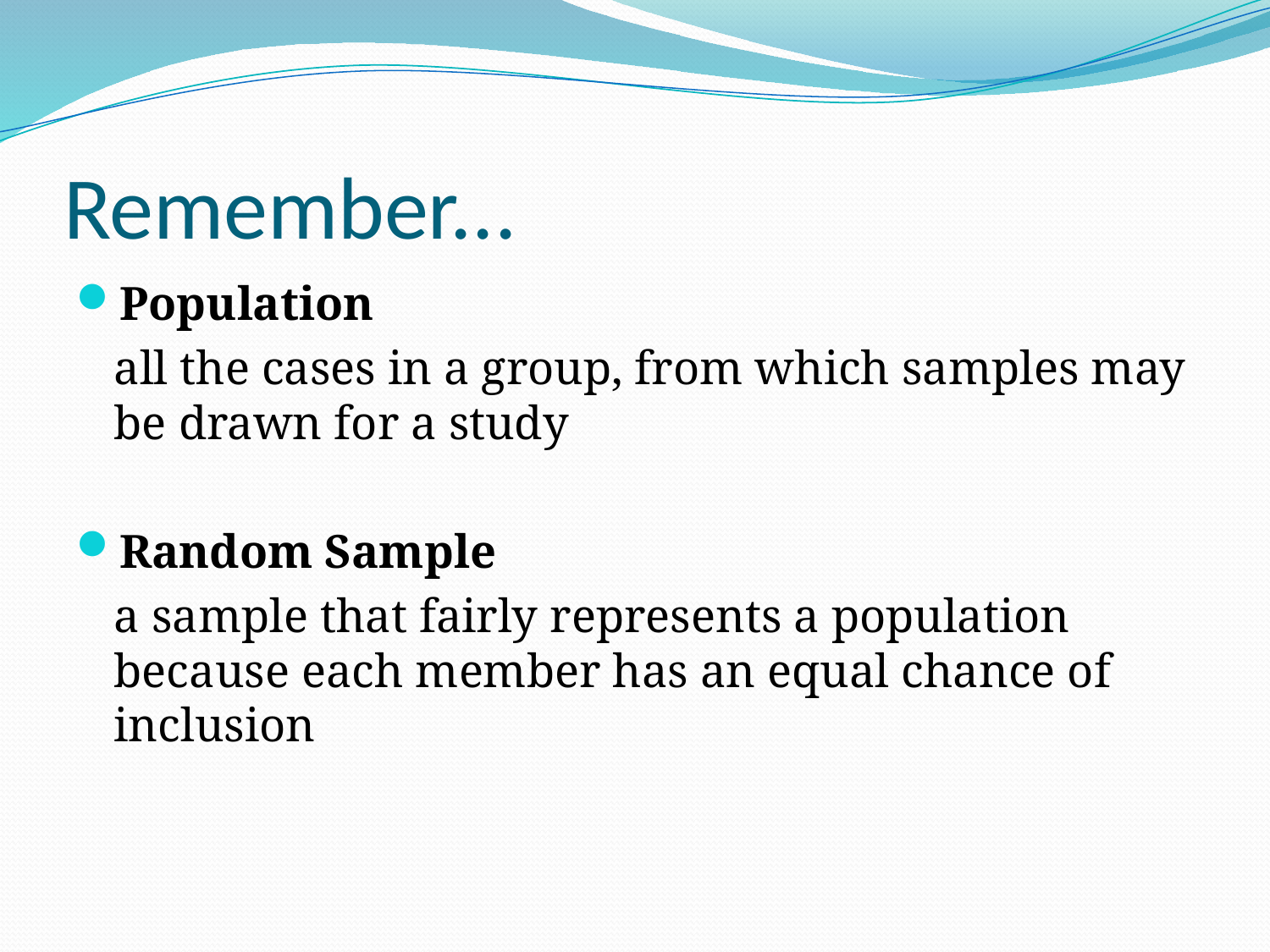

# Remember...
Population
	all the cases in a group, from which samples may be drawn for a study

Random Sample
	a sample that fairly represents a population because each member has an equal chance of inclusion